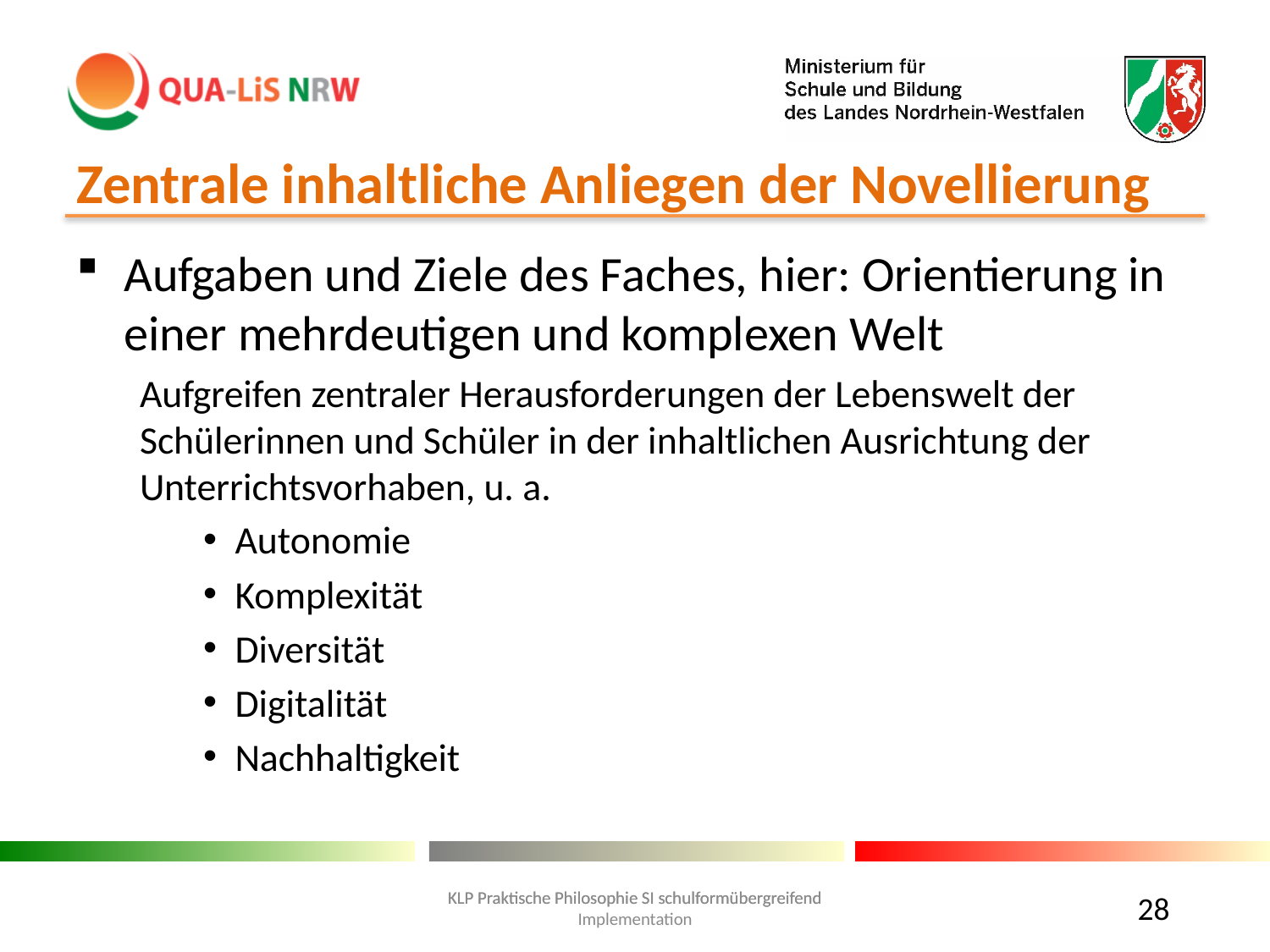

# Zentrale inhaltliche Anliegen der Novellierung
Aufgaben und Ziele des Faches, hier: Orientierung in einer mehrdeutigen und komplexen Welt
Aufgreifen zentraler Herausforderungen der Lebenswelt der Schülerinnen und Schüler in der inhaltlichen Ausrichtung der Unterrichtsvorhaben, u. a.
Autonomie
Komplexität
Diversität
Digitalität
Nachhaltigkeit
28